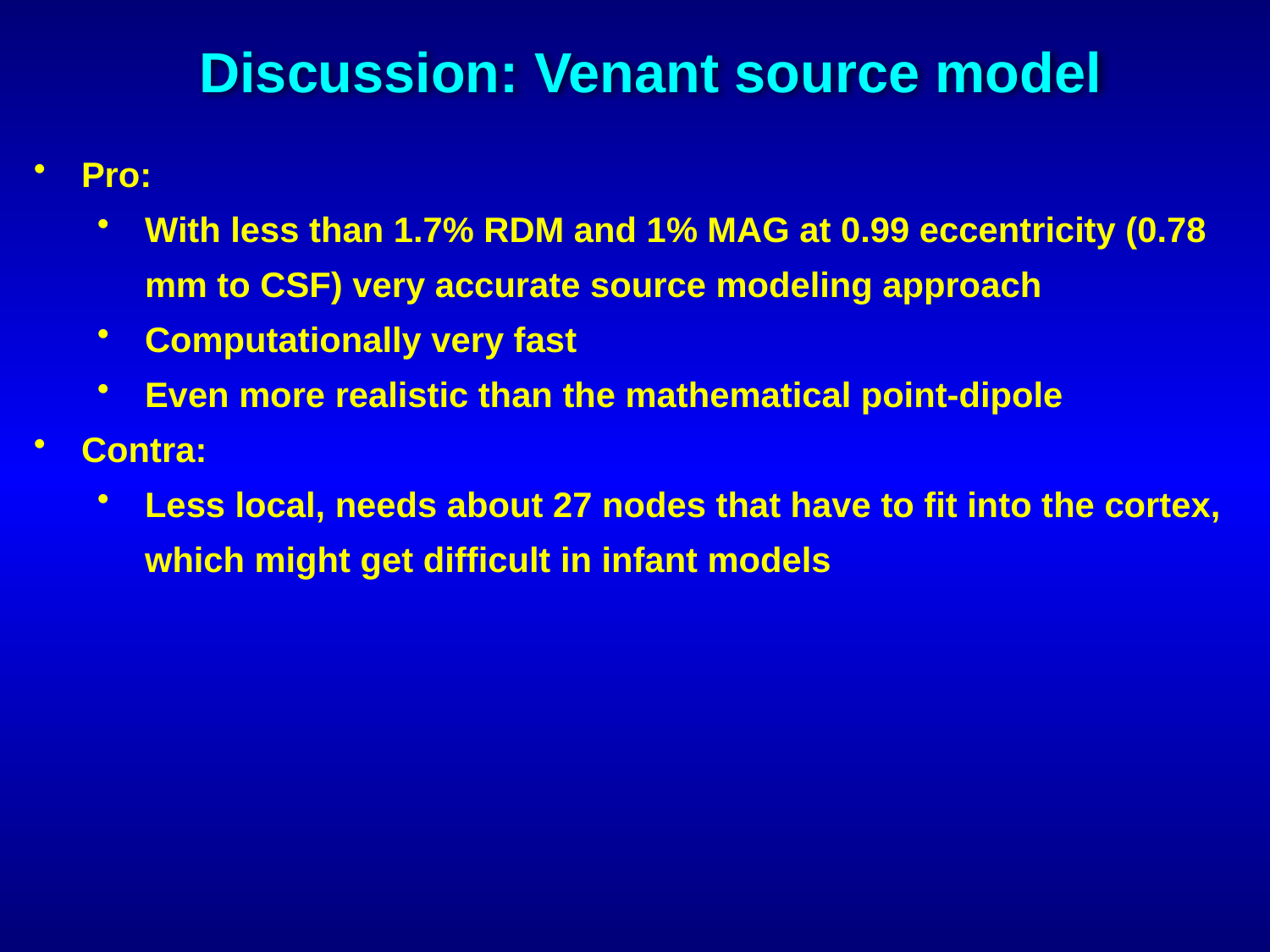

Discussion: Venant source model
Pro:
With less than 1.7% RDM and 1% MAG at 0.99 eccentricity (0.78 mm to CSF) very accurate source modeling approach
Computationally very fast
Even more realistic than the mathematical point-dipole
Contra:
Less local, needs about 27 nodes that have to fit into the cortex, which might get difficult in infant models